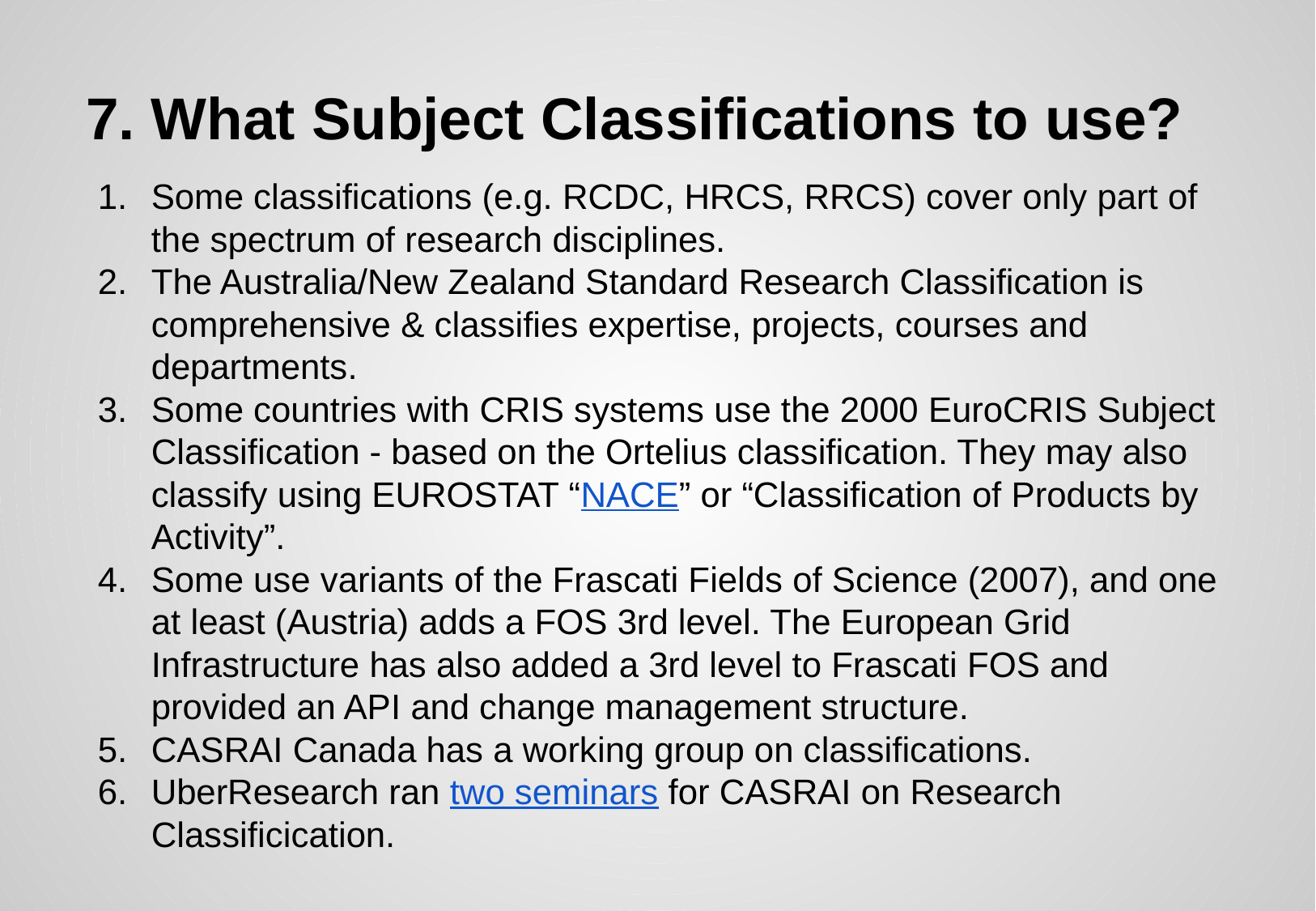

# What Subject Classifications to use?
Some classifications (e.g. RCDC, HRCS, RRCS) cover only part of the spectrum of research disciplines.
The Australia/New Zealand Standard Research Classification is comprehensive & classifies expertise, projects, courses and departments.
Some countries with CRIS systems use the 2000 EuroCRIS Subject Classification - based on the Ortelius classification. They may also classify using EUROSTAT “NACE” or “Classification of Products by Activity”.
Some use variants of the Frascati Fields of Science (2007), and one at least (Austria) adds a FOS 3rd level. The European Grid Infrastructure has also added a 3rd level to Frascati FOS and provided an API and change management structure.
CASRAI Canada has a working group on classifications.
UberResearch ran two seminars for CASRAI on Research Classificication.